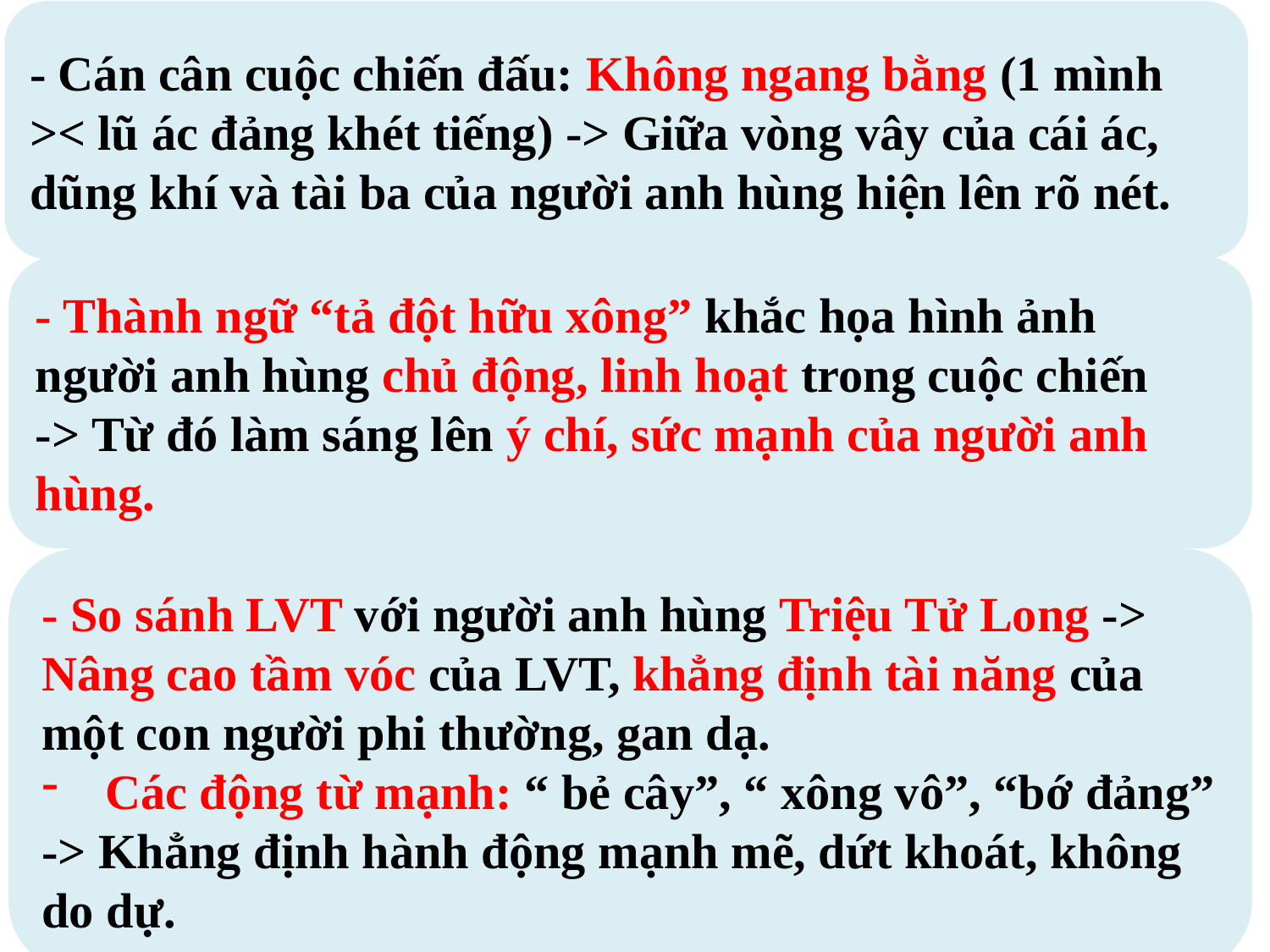

- Cán cân cuộc chiến đấu: Không ngang bằng (1 mình >< lũ ác đảng khét tiếng) -> Giữa vòng vây của cái ác, dũng khí và tài ba của người anh hùng hiện lên rõ nét.
- Thành ngữ “tả đột hữu xông” khắc họa hình ảnh người anh hùng chủ động, linh hoạt trong cuộc chiến
-> Từ đó làm sáng lên ý chí, sức mạnh của người anh hùng.
- So sánh LVT với người anh hùng Triệu Tử Long -> Nâng cao tầm vóc của LVT, khẳng định tài năng của một con người phi thường, gan dạ.
Các động từ mạnh: “ bẻ cây”, “ xông vô”, “bớ đảng”
-> Khẳng định hành động mạnh mẽ, dứt khoát, không do dự.